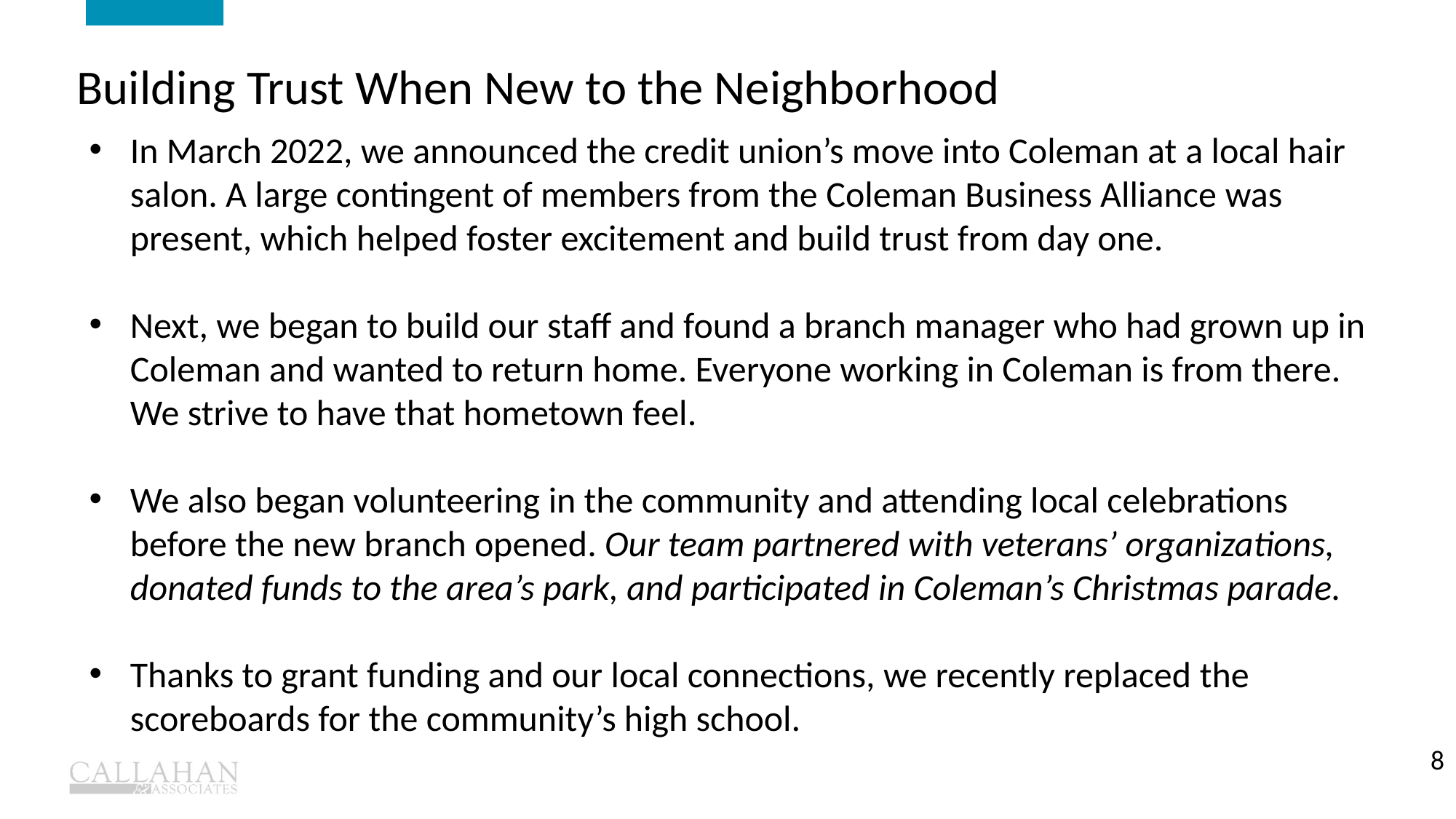

Building Trust When New to the Neighborhood
In March 2022, we announced the credit union’s move into Coleman at a local hair salon. A large contingent of members from the Coleman Business Alliance was present, which helped foster excitement and build trust from day one.

Next, we began to build our staff and found a branch manager who had grown up in Coleman and wanted to return home. Everyone working in Coleman is from there. We strive to have that hometown feel.

We also began volunteering in the community and attending local celebrations before the new branch opened. Our team partnered with veterans’ organizations, donated funds to the area’s park, and participated in Coleman’s Christmas parade.

Thanks to grant funding and our local connections, we recently replaced the scoreboards for the community’s high school.
8